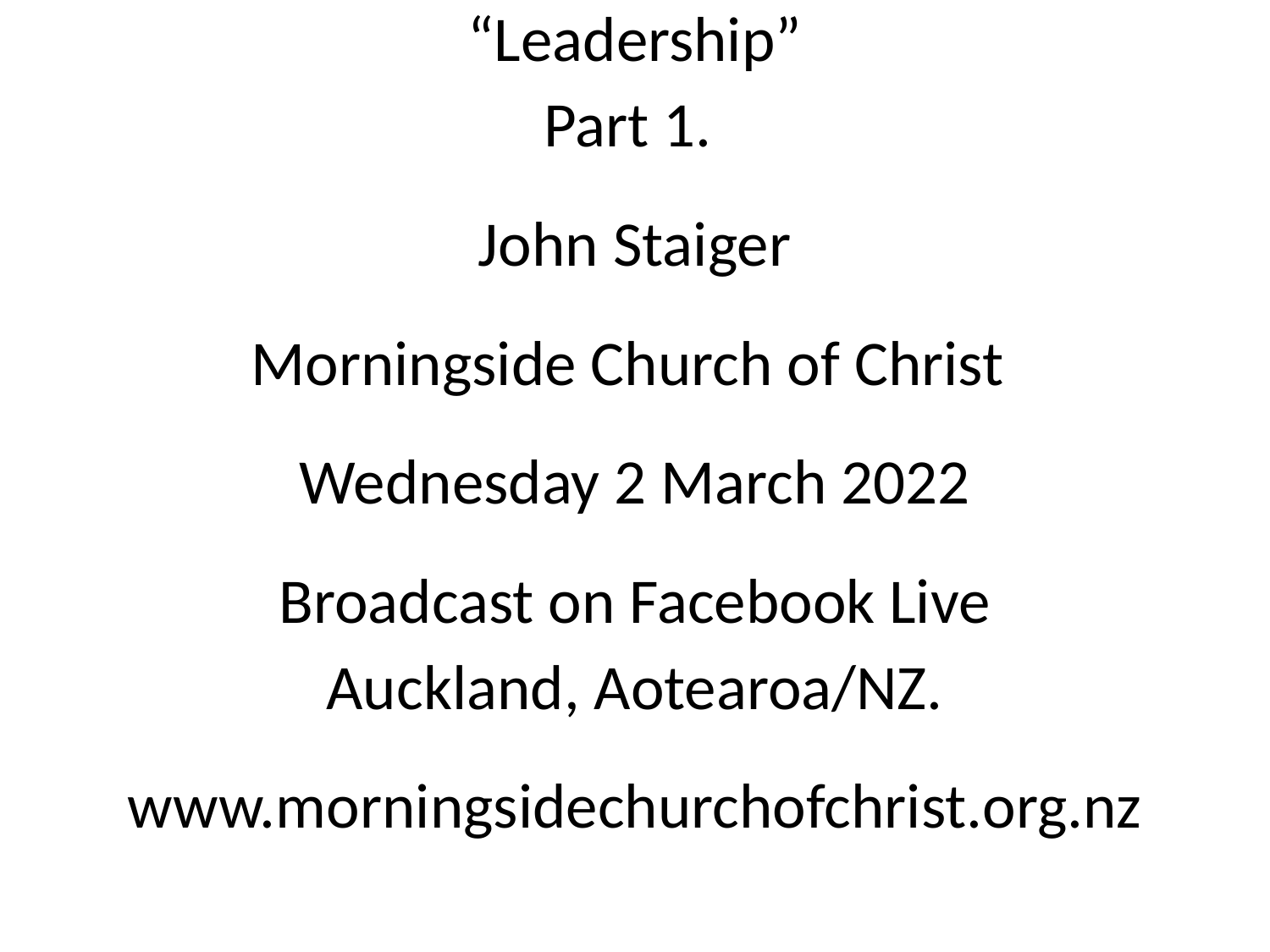

“Leadership”
Part 1.

John Staiger

Morningside Church of Christ

Wednesday 2 March 2022

Broadcast on Facebook Live
Auckland, Aotearoa/NZ.

www.morningsidechurchofchrist.org.nz